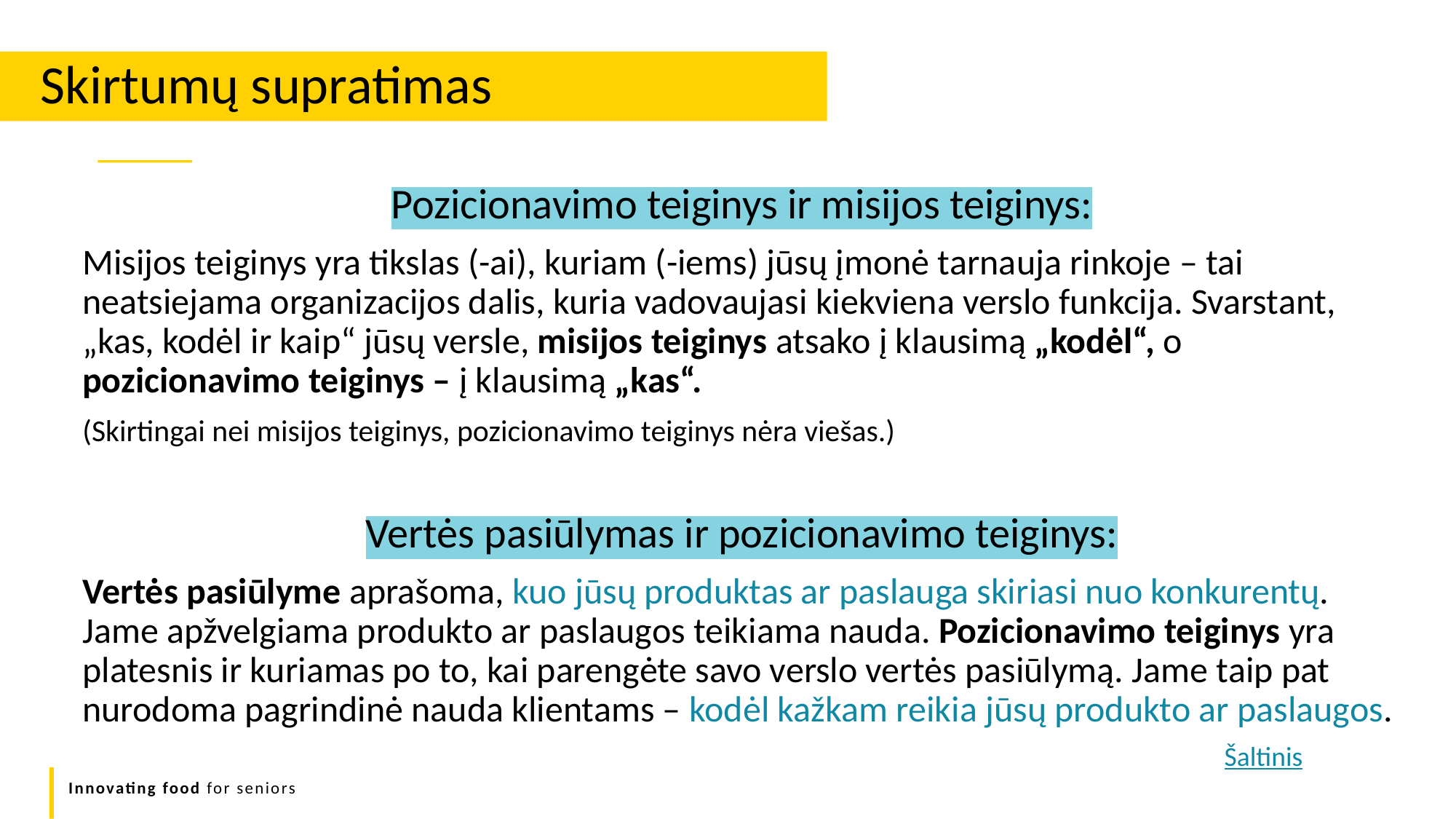

Skirtumų supratimas
Pozicionavimo teiginys ir misijos teiginys:
Misijos teiginys yra tikslas (-ai), kuriam (-iems) jūsų įmonė tarnauja rinkoje – tai neatsiejama organizacijos dalis, kuria vadovaujasi kiekviena verslo funkcija. Svarstant, „kas, kodėl ir kaip“ jūsų versle, misijos teiginys atsako į klausimą „kodėl“, o pozicionavimo teiginys – į klausimą „kas“.
(Skirtingai nei misijos teiginys, pozicionavimo teiginys nėra viešas.)

Vertės pasiūlymas ir pozicionavimo teiginys:
Vertės pasiūlyme aprašoma, kuo jūsų produktas ar paslauga skiriasi nuo konkurentų. Jame apžvelgiama produkto ar paslaugos teikiama nauda. Pozicionavimo teiginys yra platesnis ir kuriamas po to, kai parengėte savo verslo vertės pasiūlymą. Jame taip pat nurodoma pagrindinė nauda klientams – kodėl kažkam reikia jūsų produkto ar paslaugos.
Šaltinis